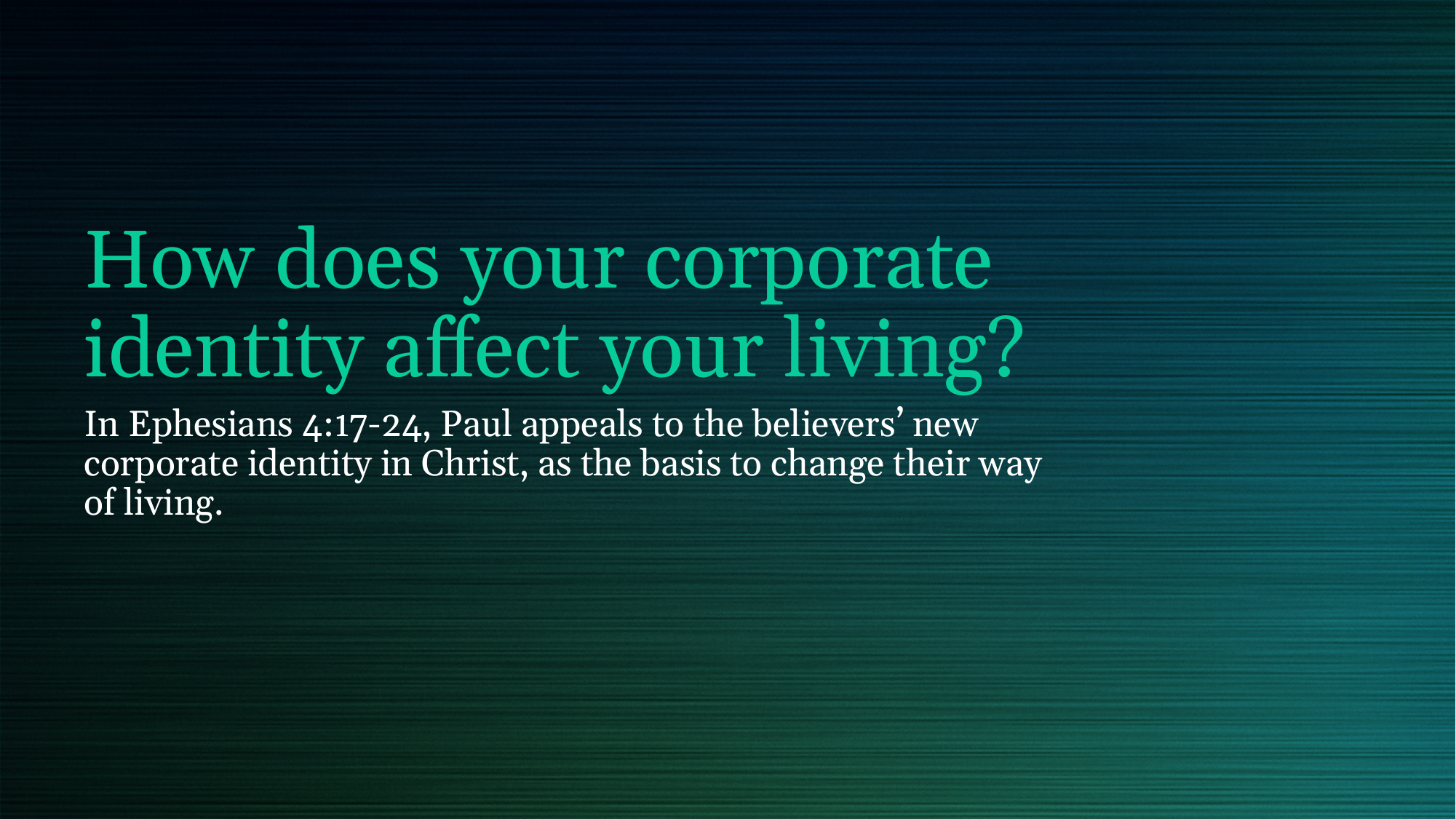

# How does your corporate identity affect your living?
In Ephesians 4:17-24, Paul appeals to the believers’ new corporate identity in Christ, as the basis to change their way of living.